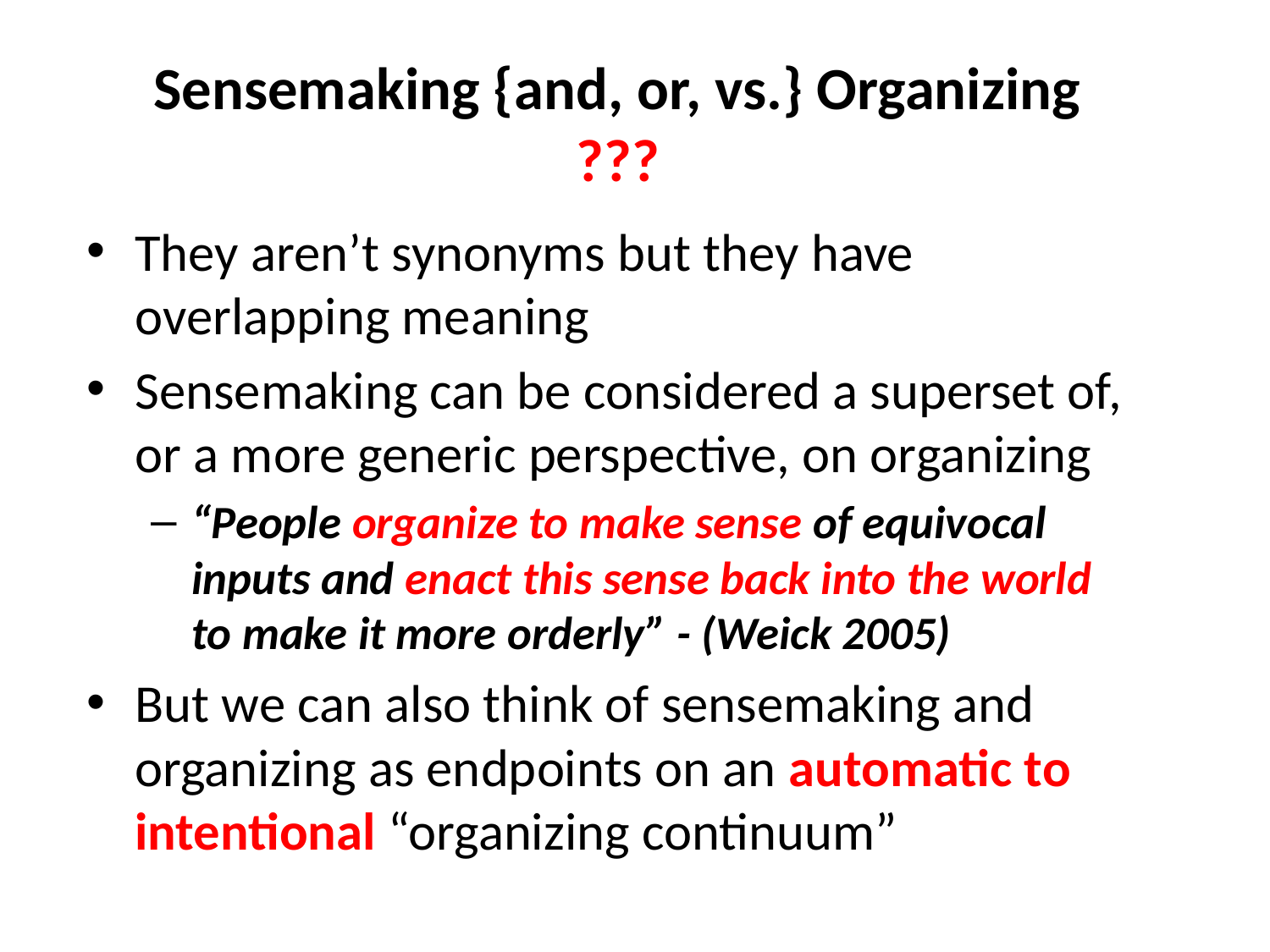

# Sensemaking {and, or, vs.} Organizing ???
They aren’t synonyms but they have overlapping meaning
Sensemaking can be considered a superset of, or a more generic perspective, on organizing
“People organize to make sense of equivocal inputs and enact this sense back into the world to make it more orderly” - (Weick 2005)
But we can also think of sensemaking and organizing as endpoints on an automatic to intentional “organizing continuum”